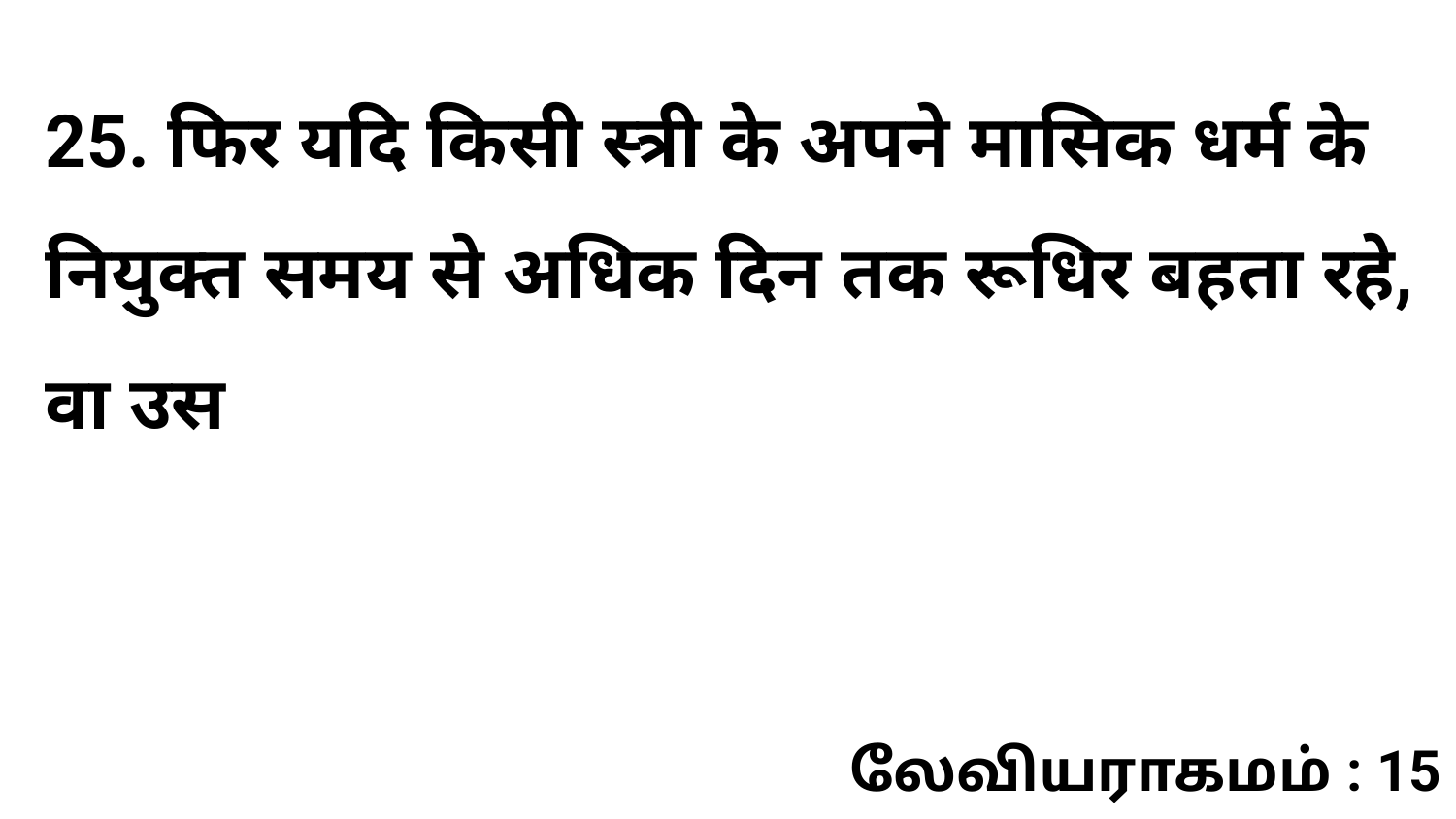

25. फिर यदि किसी स्त्री के अपने मासिक धर्म के नियुक्त समय से अधिक दिन तक रूधिर बहता रहे, वा उस
லேவியராகமம் : 15